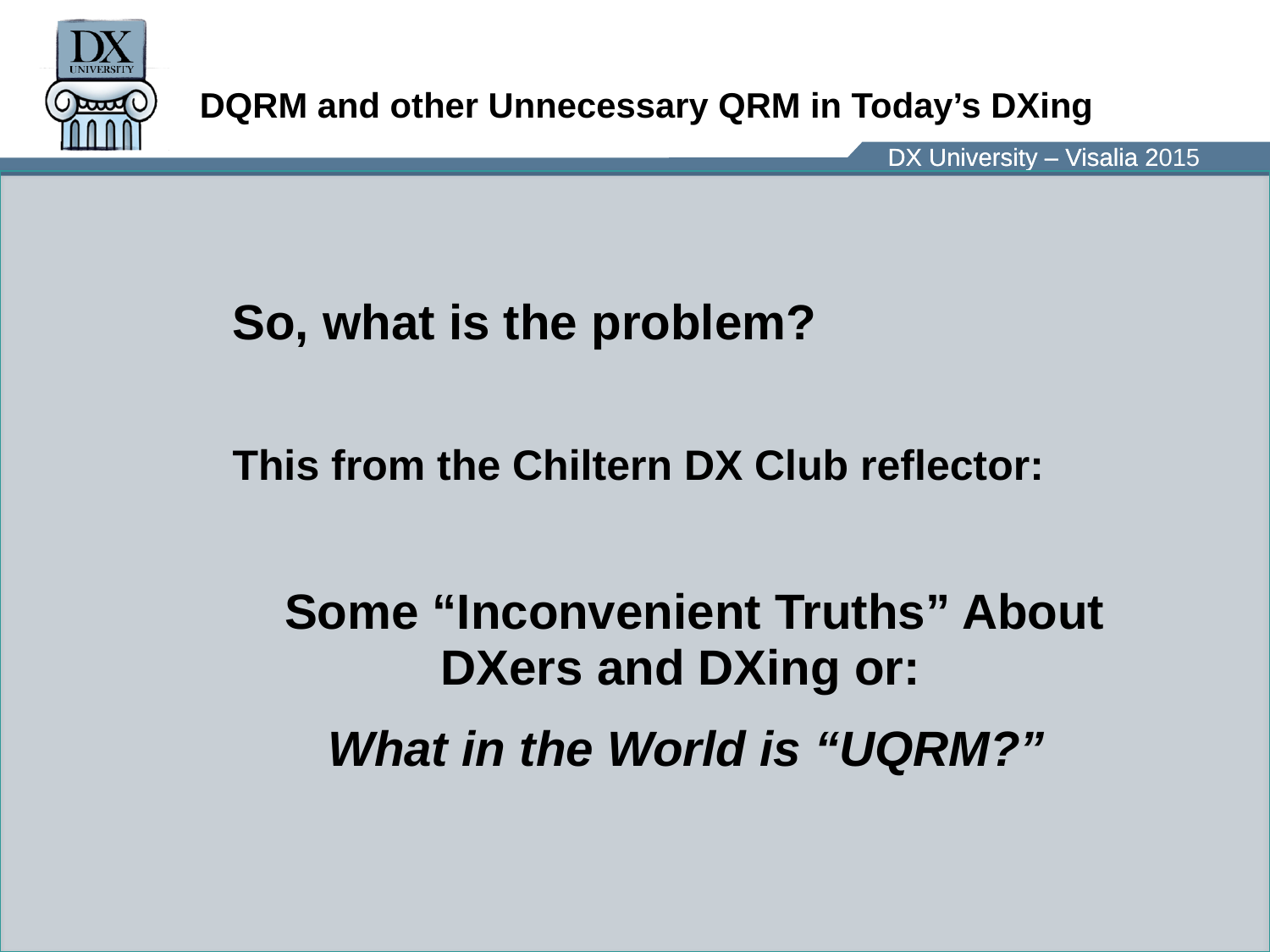

# DQRM and other Unnecessary QRM in Today’s DXing
	So, what is the problem?

	This from the Chiltern DX Club reflector:

	Some “Inconvenient Truths” About DXers and DXing or:
What in the World is “UQRM?”